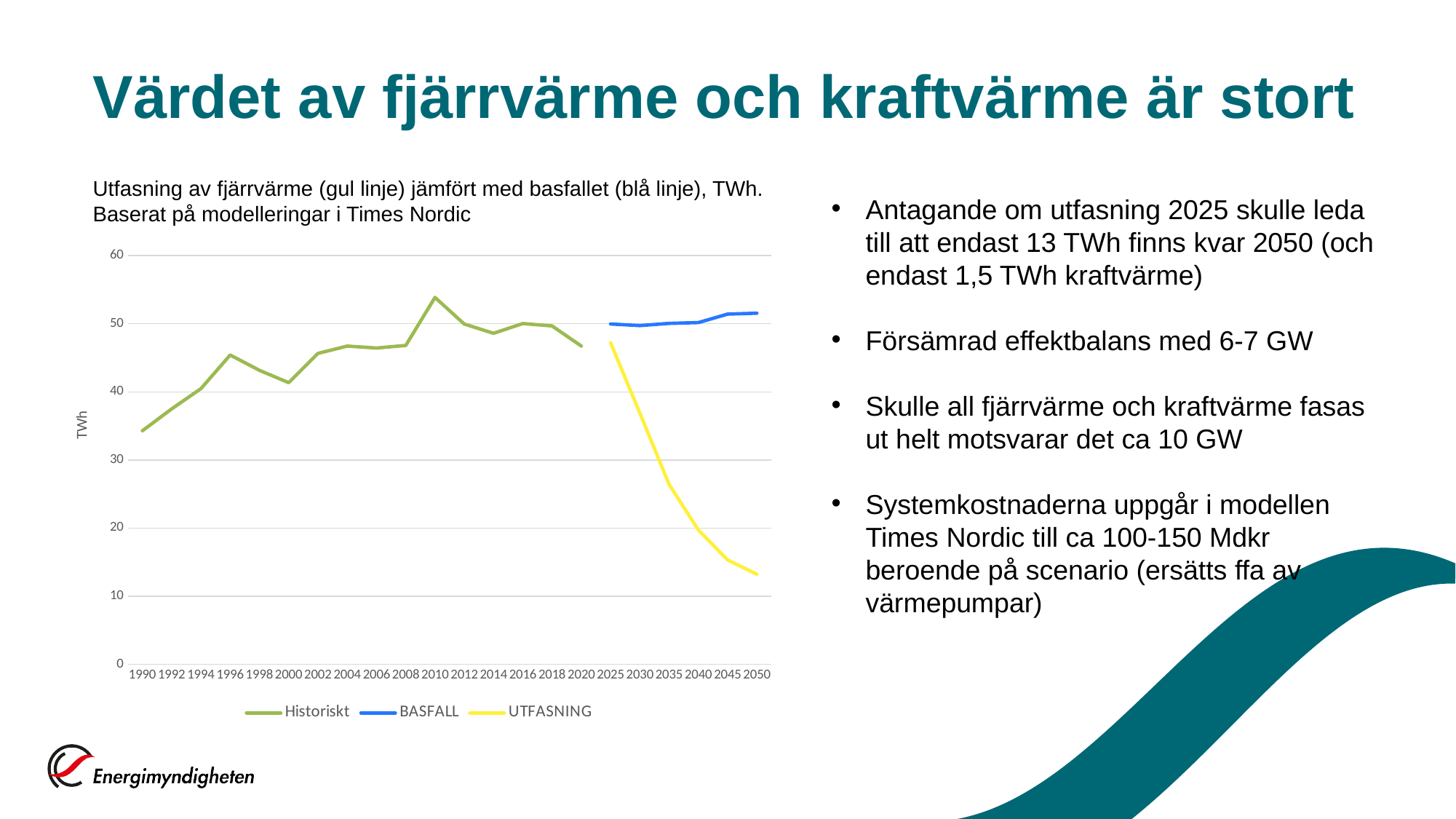

# Värdet av fjärrvärme och kraftvärme är stort
Utfasning av fjärrvärme (gul linje) jämfört med basfallet (blå linje), TWh. Baserat på modelleringar i Times Nordic
Antagande om utfasning 2025 skulle leda till att endast 13 TWh finns kvar 2050 (och endast 1,5 TWh kraftvärme)

Försämrad effektbalans med 6-7 GW

Skulle all fjärrvärme och kraftvärme fasas ut helt motsvarar det ca 10 GW

Systemkostnaderna uppgår i modellen Times Nordic till ca 100-150 Mdkr beroende på scenario (ersätts ffa av värmepumpar)

### Chart

| Category | Historiskt | BASFALL | UTFASNING |
|---|---|---|---|
| 1990 | 34.28805555555556 | None | None |
| 1992 | 37.502944444444445 | None | None |
| 1994 | 40.47216666666666 | None | None |
| 1996 | 45.41294444444444 | None | None |
| 1998 | 43.16194444444444 | None | None |
| 2000 | 41.35077777777777 | None | None |
| 2002 | 45.64994444444444 | None | None |
| 2004 | 46.72194444444443 | None | None |
| 2006 | 46.43590373947634 | None | None |
| 2008 | 46.812104706394805 | None | None |
| 2010 | 53.86248211844021 | None | None |
| 2012 | 49.9576802882449 | None | None |
| 2014 | 48.59615257260489 | None | None |
| 2016 | 50.02940193183318 | None | None |
| 2018 | 49.678913698600226 | None | None |
| 2020 | 46.726 | None | None |
| 2025 | None | 49.962864465318745 | 47.21233750115302 |
| 2030 | None | 49.72787213910388 | 36.89231545916488 |
| 2035 | None | 50.05 | 26.41409811738438 |
| 2040 | None | 50.16913230831223 | 19.72607177471386 |
| 2045 | None | 51.41713532497103 | 15.321740931281575 |
| 2050 | None | 51.548242212210056 | 13.229492478625787 |